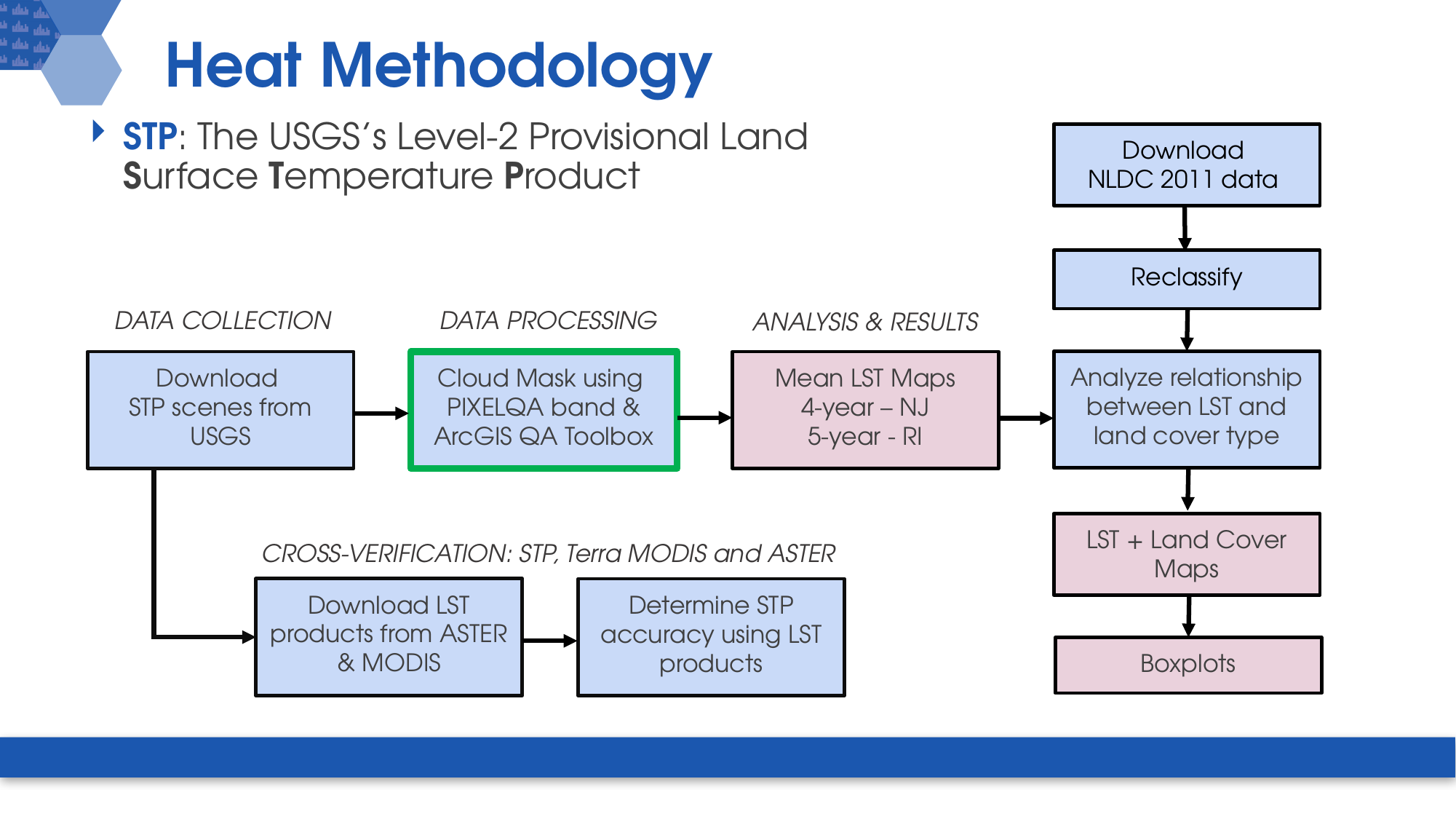

# Heat Methodology
STP: The USGS’s Level-2 Provisional Land Surface Temperature Product
Download
NLDC 2011 data
Reclassify
DATA COLLECTION
DATA PROCESSING
ANALYSIS & RESULTS
Analyze relationship between LST and land cover type
Download
STP scenes from USGS
Cloud Mask using
PIXELQA band & ArcGIS QA Toolbox
Mean LST Maps
4-year – NJ
5-year - RI
LST + Land Cover Maps
CROSS-VERIFICATION: STP, Terra MODIS and ASTER
Download LST products from ASTER & MODIS
Determine STP accuracy using LST products
Boxplots